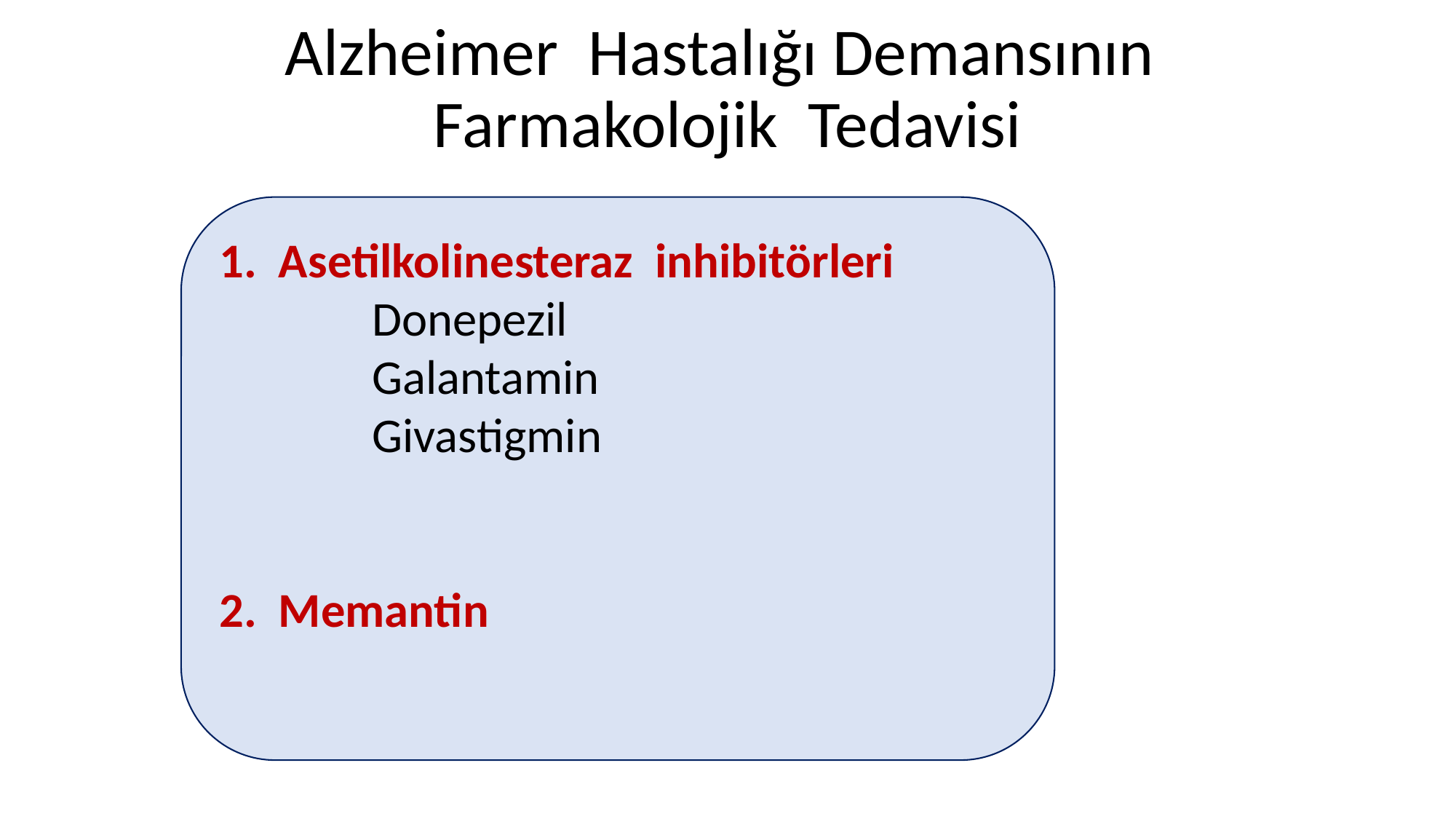

# Alzheimer  Hastalığı Demansının Farmakolojik  Tedavisi
1.  Asetilkolinesteraz  inhibitörleri
              Donepezil
              Galantamin
              Givastigmin

2.  Memantin